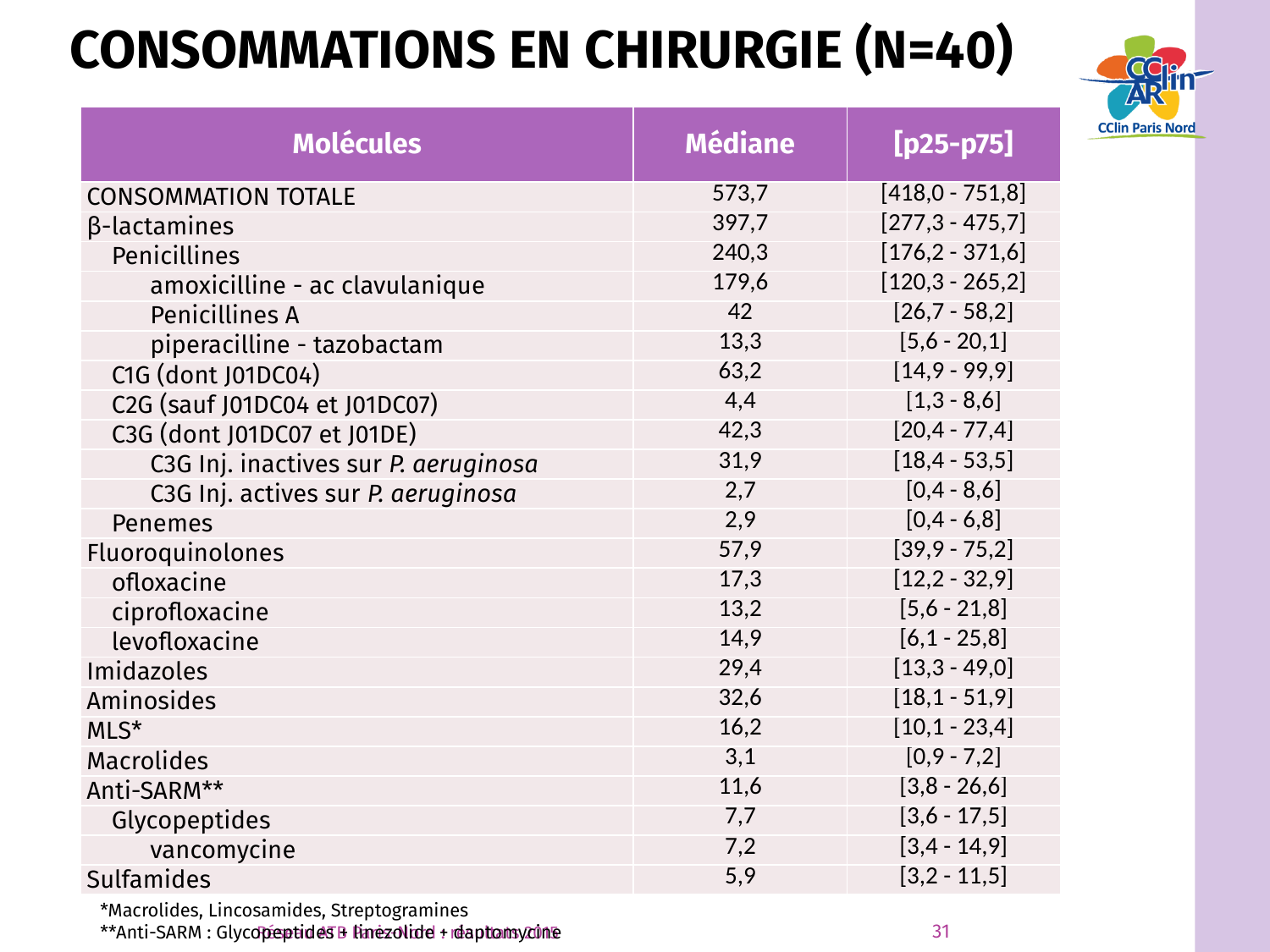

# Consommations en chirurgie (n=40)
| Molécules | Médiane | [p25-p75] |
| --- | --- | --- |
| CONSOMMATION TOTALE | 573,7 | [418,0 - 751,8] |
| β-lactamines | 397,7 | [277,3 - 475,7] |
| Penicillines | 240,3 | [176,2 - 371,6] |
| amoxicilline - ac clavulanique | 179,6 | [120,3 - 265,2] |
| Penicillines A | 42 | [26,7 - 58,2] |
| piperacilline - tazobactam | 13,3 | [5,6 - 20,1] |
| C1G (dont J01DC04) | 63,2 | [14,9 - 99,9] |
| C2G (sauf J01DC04 et J01DC07) | 4,4 | [1,3 - 8,6] |
| C3G (dont J01DC07 et J01DE) | 42,3 | [20,4 - 77,4] |
| C3G Inj. inactives sur P. aeruginosa | 31,9 | [18,4 - 53,5] |
| C3G Inj. actives sur P. aeruginosa | 2,7 | [0,4 - 8,6] |
| Penemes | 2,9 | [0,4 - 6,8] |
| Fluoroquinolones | 57,9 | [39,9 - 75,2] |
| ofloxacine | 17,3 | [12,2 - 32,9] |
| ciprofloxacine | 13,2 | [5,6 - 21,8] |
| levofloxacine | 14,9 | [6,1 - 25,8] |
| Imidazoles | 29,4 | [13,3 - 49,0] |
| Aminosides | 32,6 | [18,1 - 51,9] |
| MLS\* | 16,2 | [10,1 - 23,4] |
| Macrolides | 3,1 | [0,9 - 7,2] |
| Anti-SARM\*\* | 11,6 | [3,8 - 26,6] |
| Glycopeptides | 7,7 | [3,6 - 17,5] |
| vancomycine | 7,2 | [3,4 - 14,9] |
| Sulfamides | 5,9 | [3,2 - 11,5] |
*Macrolides, Lincosamides, Streptogramines
**Anti-SARM : Glycopeptides + linezolide + daptomycine
31
Réseau ATB Paris-Nord : résultats 2015